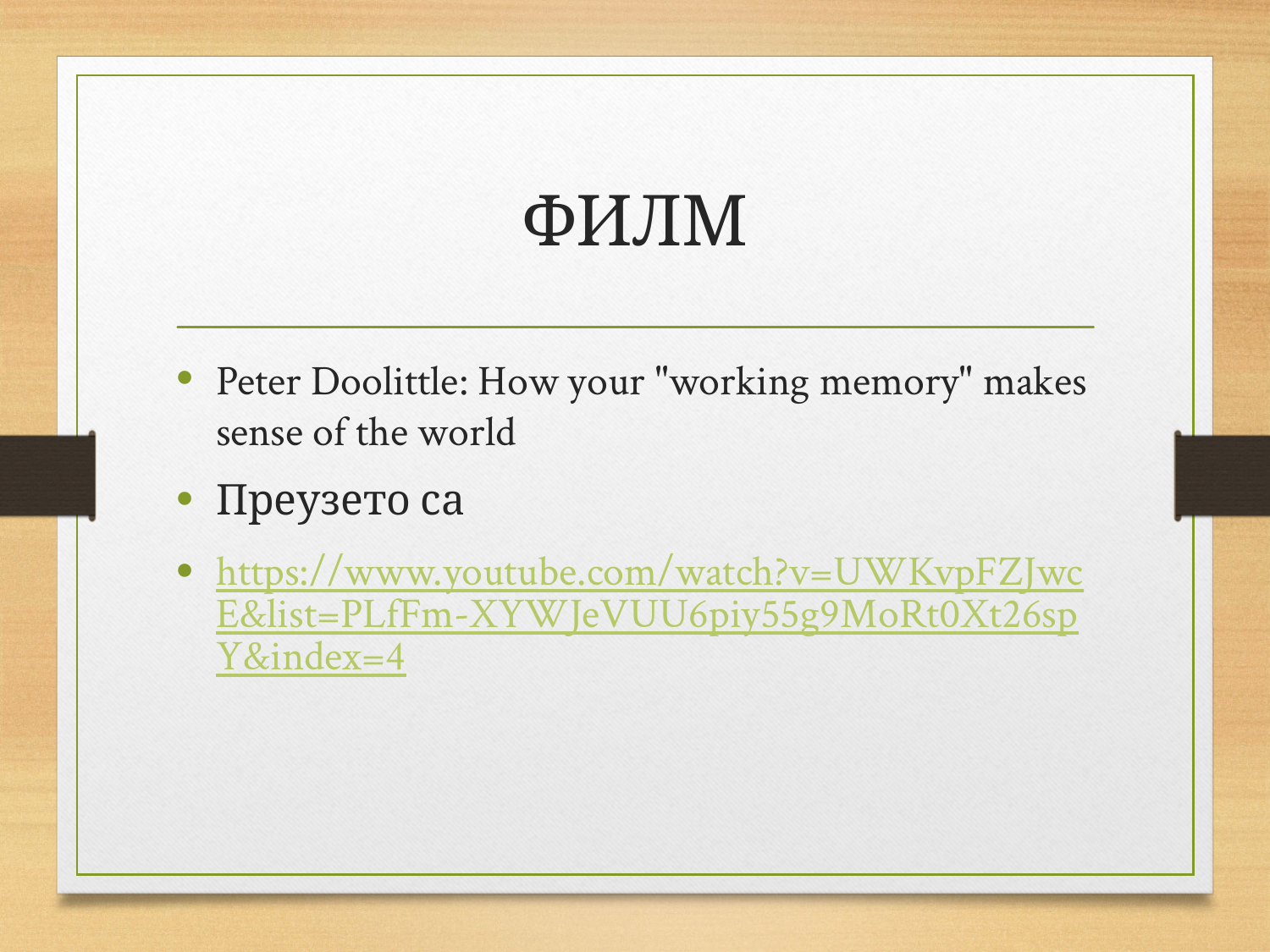

# ФИЛМ
Peter Doolittle: How your "working memory" makes sense of the world
Преузето са
https://www.youtube.com/watch?v=UWKvpFZJwcE&list=PLfFm-XYWJeVUU6piy55g9MoRt0Xt26spY&index=4